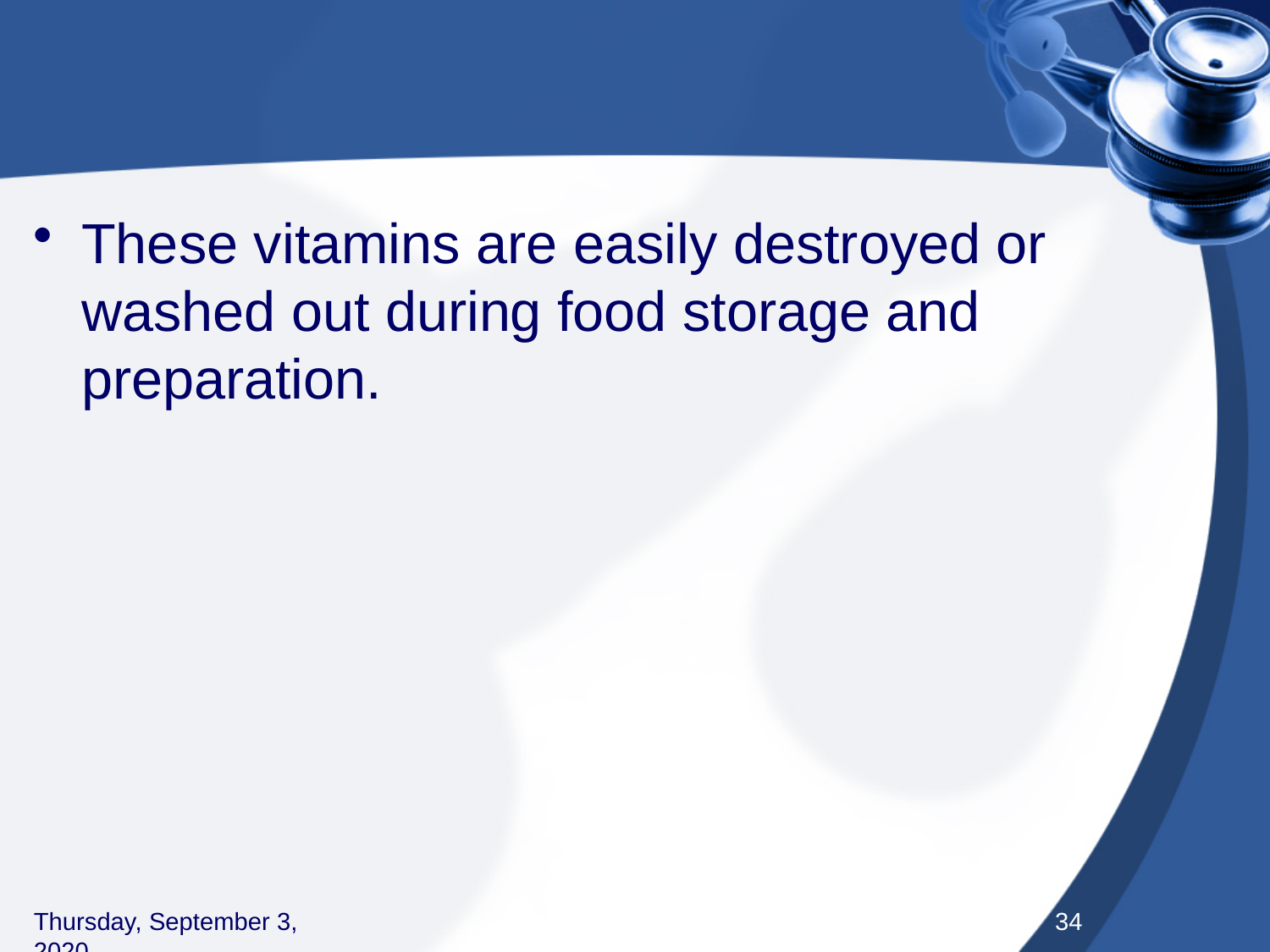

#
These vitamins are easily destroyed or washed out during food storage and preparation.

Thursday, September 3, 2020

34